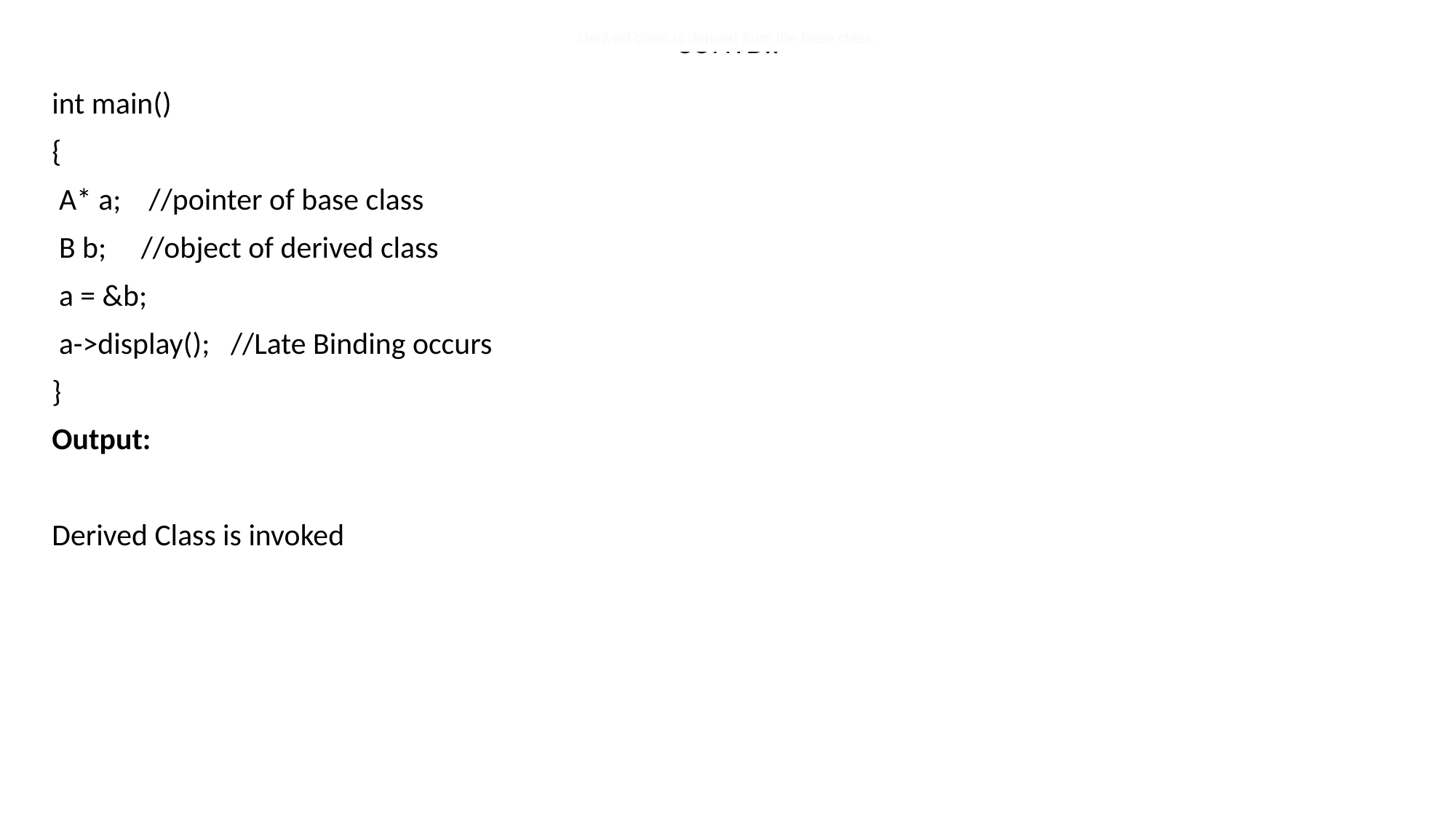

Derived class is derived from the base class.
# CONTD..
int main()
{
 A* a;    //pointer of base class
 B b;     //object of derived class
 a = &b;
 a->display();   //Late Binding occurs
}
Output:

Derived Class is invoked